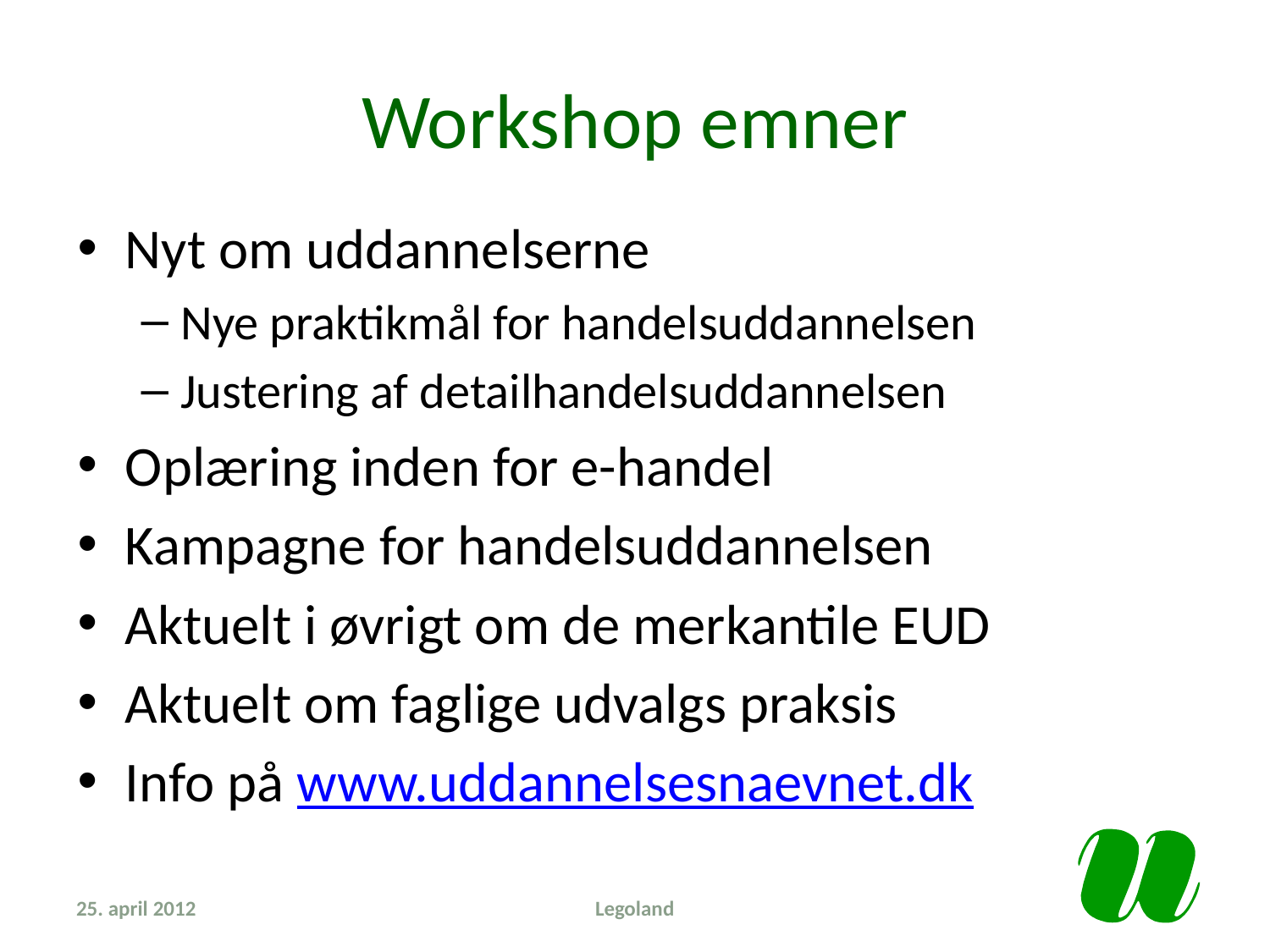

# Workshop emner
Nyt om uddannelserne
Nye praktikmål for handelsuddannelsen
Justering af detailhandelsuddannelsen
Oplæring inden for e-handel
Kampagne for handelsuddannelsen
Aktuelt i øvrigt om de merkantile EUD
Aktuelt om faglige udvalgs praksis
Info på www.uddannelsesnaevnet.dk
25. april 2012
Legoland